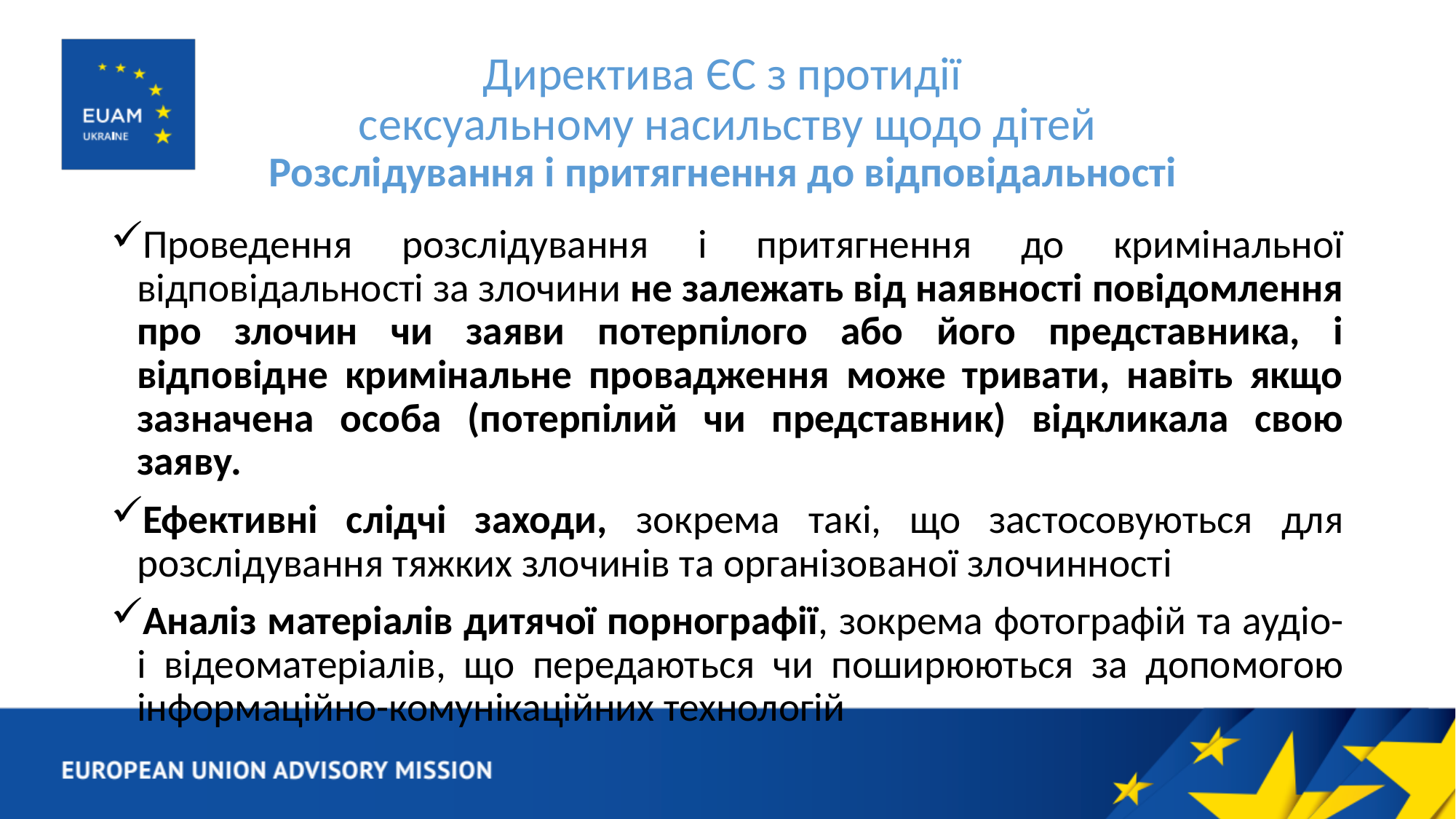

# Директива ЄС з протидії сексуальному насильству щодо дітей Розслідування і притягнення до відповідальності
Проведення розслідування і притягнення до кримінальної відповідальності за злочини не залежать від наявності повідомлення про злочин чи заяви потерпілого або його представника, і відповідне кримінальне провадження може тривати, навіть якщо зазначена особа (потерпілий чи представник) відкликала свою заяву.
Ефективні слідчі заходи, зокрема такі, що застосовуються для розслідування тяжких злочинів та організованої злочинності
Аналіз матеріалів дитячої порнографії, зокрема фотографій та аудіо- і відеоматеріалів, що передаються чи поширюються за допомогою інформаційно-комунікаційних технологій